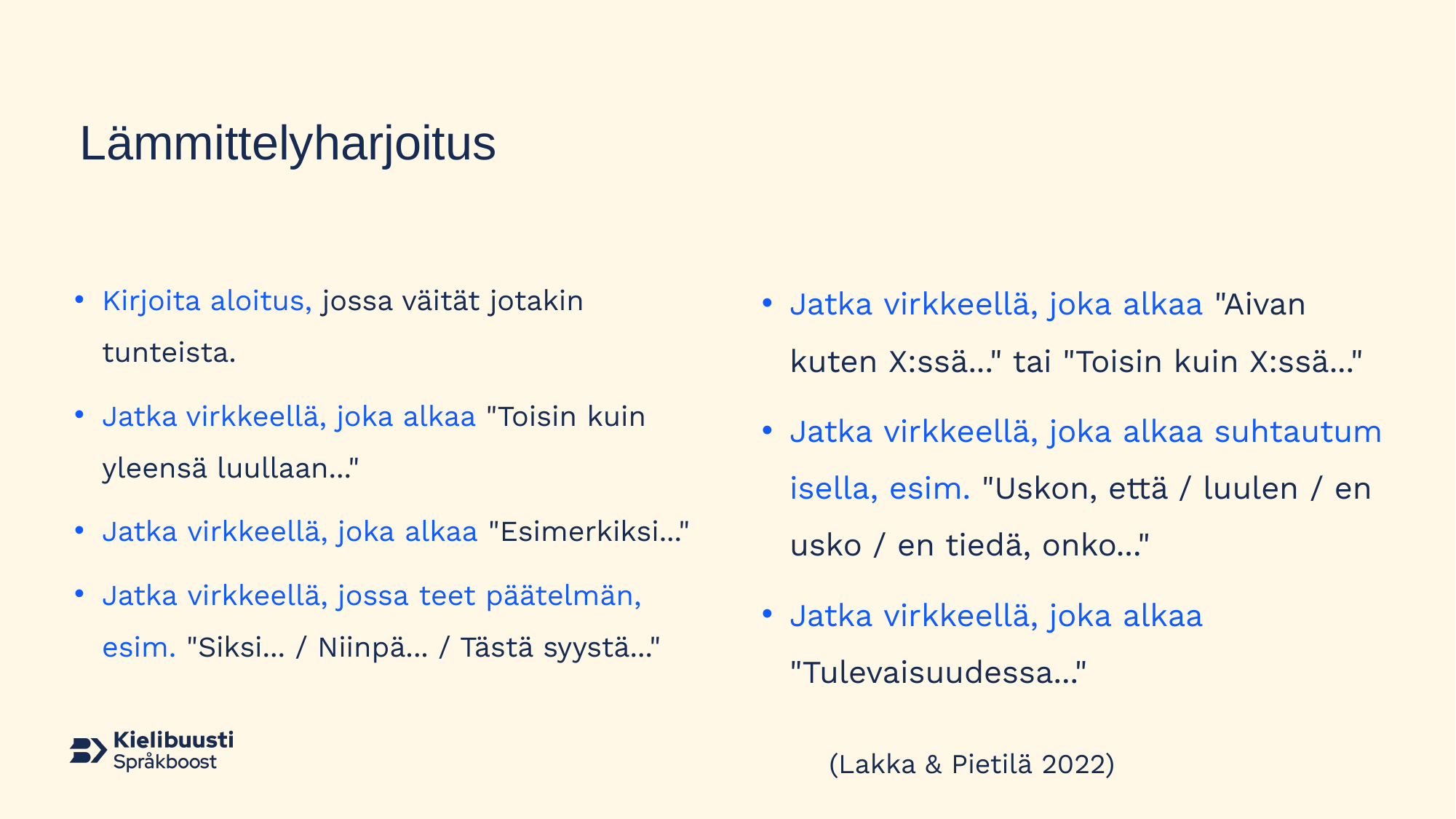

# Lämmittelyharjoitus
Kirjoita aloitus, jossa väität jotakin tunteista.
Jatka virkkeellä, joka alkaa "Toisin kuin yleensä luullaan..."
Jatka virkkeellä, joka alkaa "Esimerkiksi..."
Jatka virkkeellä, jossa teet päätelmän, esim. "Siksi... / Niinpä... / Tästä syystä..."

Jatka virkkeellä, joka alkaa "Aivan kuten X:ssä..." tai "Toisin kuin X:ssä..."
Jatka virkkeellä, joka alkaa suhtautumisella, esim. "Uskon, että / luulen / en usko / en tiedä, onko..."
Jatka virkkeellä, joka alkaa "Tulevaisuudessa..."

(Lakka & Pietilä 2022)